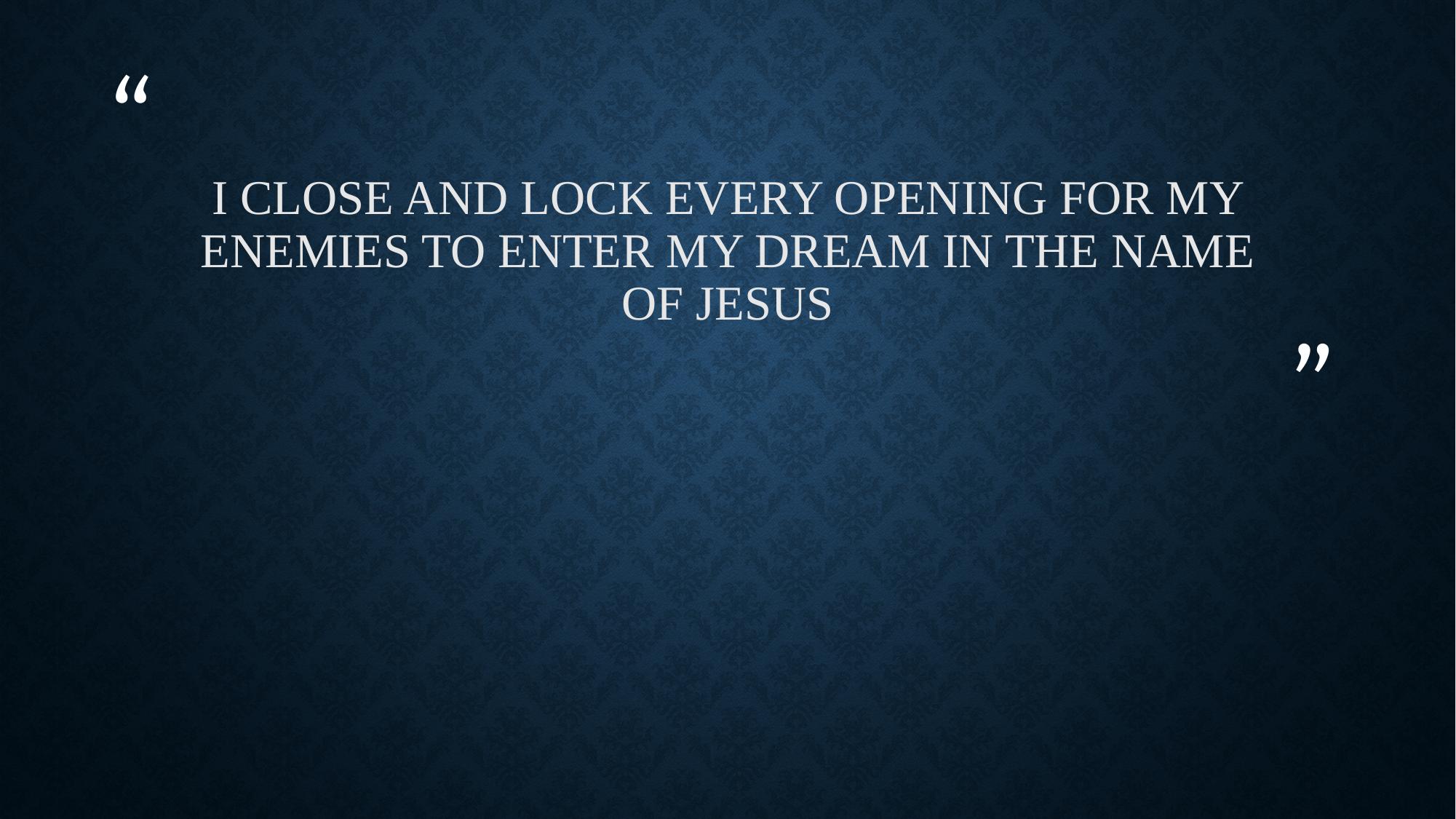

# I close and lock every opening for my enemies to enter my dream in the name of Jesus